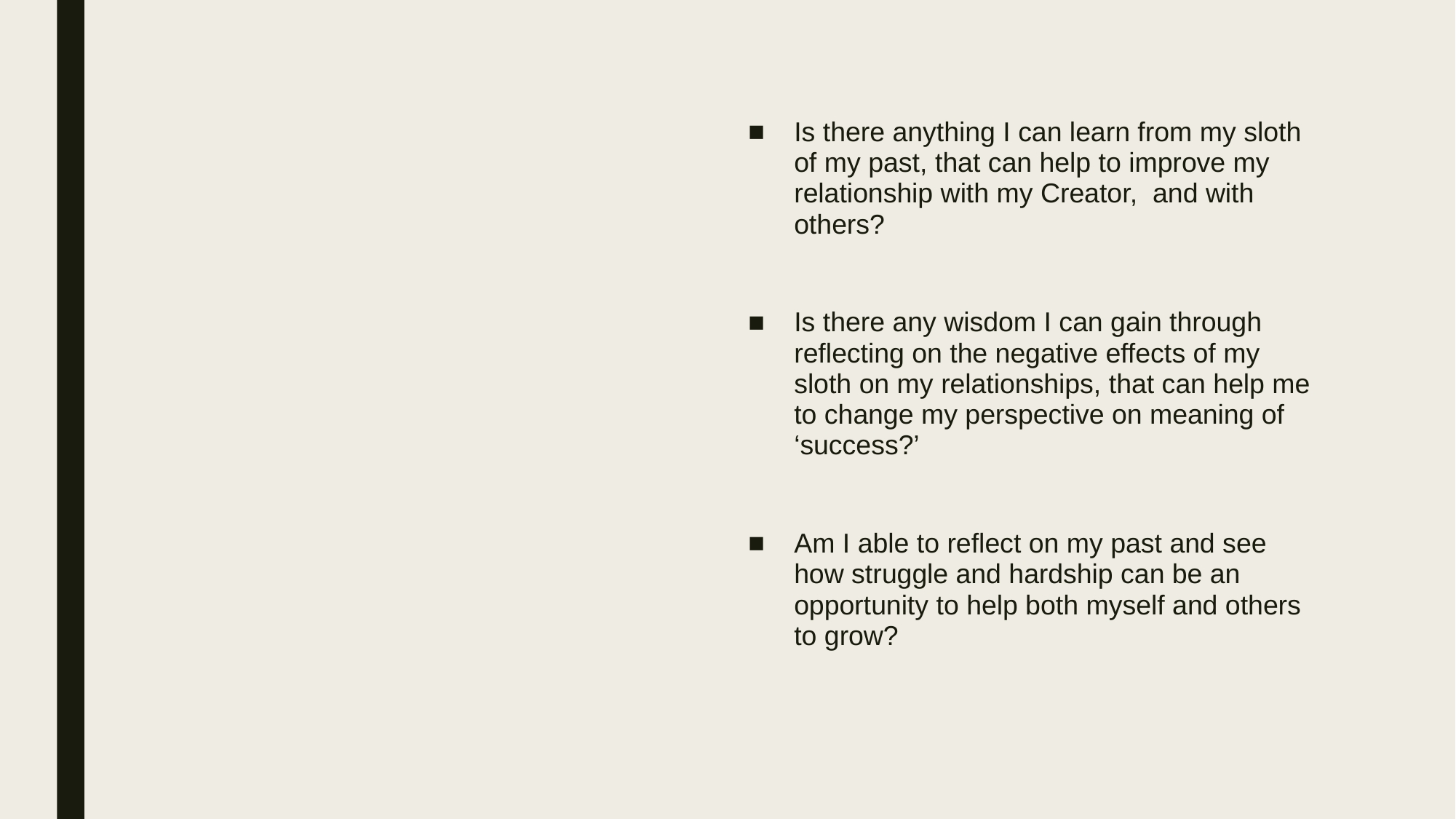

# How can my sloth help me?
Is there anything I can learn from my sloth of my past, that can help to improve my relationship with my Creator,  and with others?

Is there any wisdom I can gain through reflecting on the negative effects of my sloth on my relationships, that can help me to change my perspective on meaning of ‘success?’

Am I able to reflect on my past and see how struggle and hardship can be an opportunity to help both myself and others to grow?